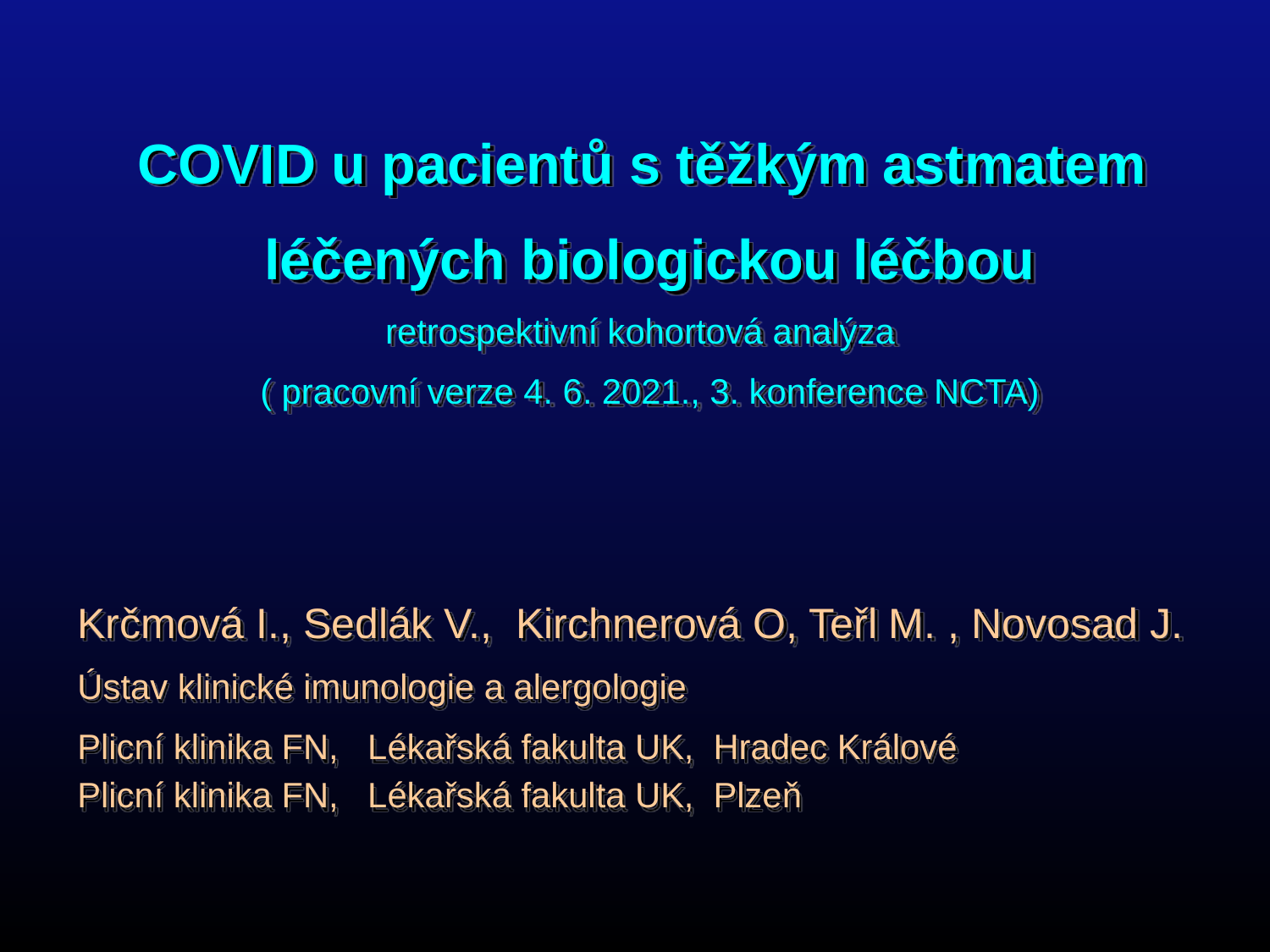

COVID u pacientů s těžkým astmatem
léčených biologickou léčbou
retrospektivní kohortová analýza
( pracovní verze 4. 6. 2021., 3. konference NCTA)

Krčmová I., Sedlák V.,  Kirchnerová O, Teřl M. , Novosad J.
Ústav klinické imunologie a alergologie
Plicní klinika FN,   Lékařská fakulta UK,  Hradec Králové
Plicní klinika FN,   Lékařská fakulta UK,  Plzeň